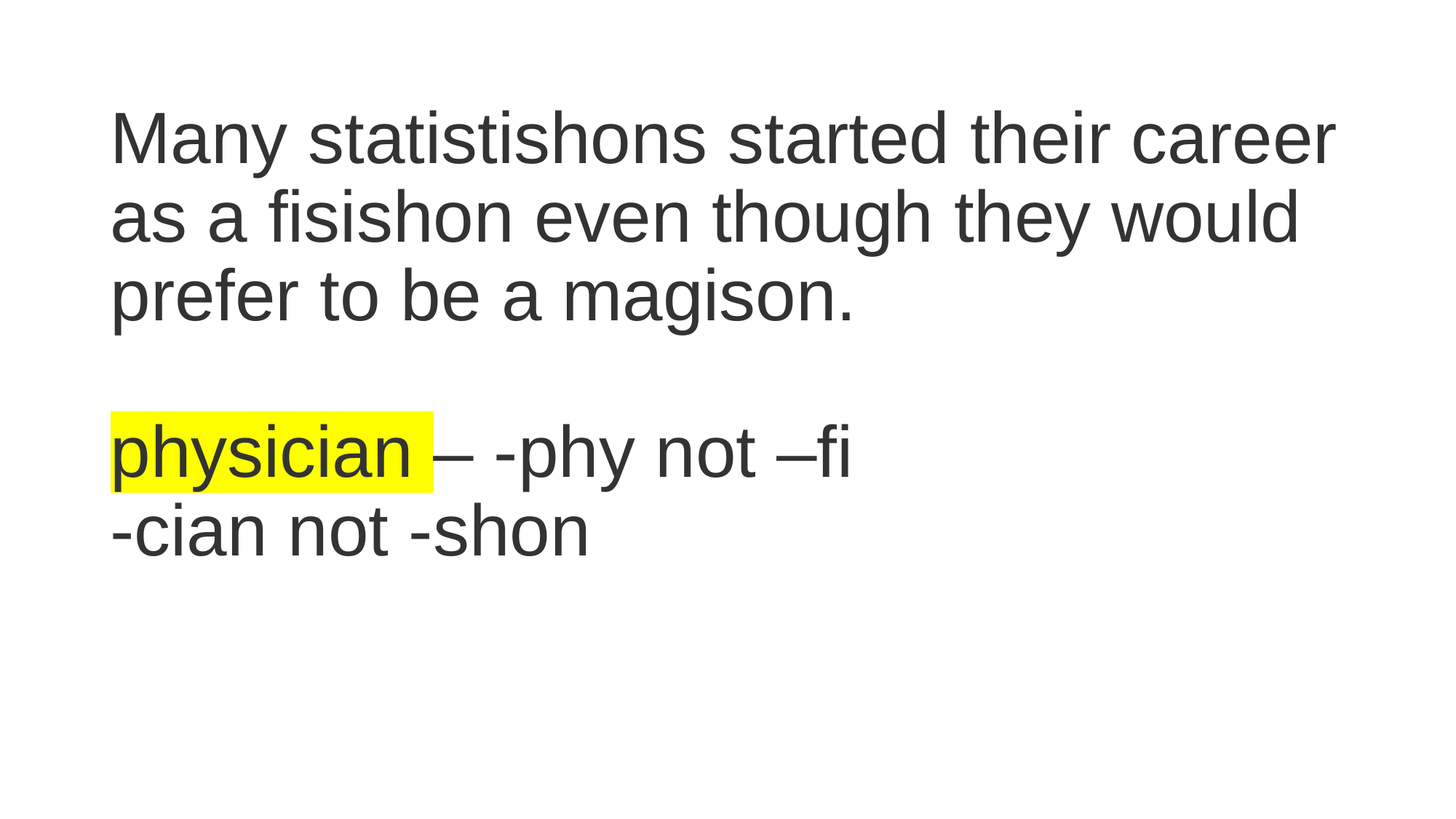

# Many statistishons started their career as a fisishon even though they would prefer to be a magison. physician – -phy not –fi -cian not -shon